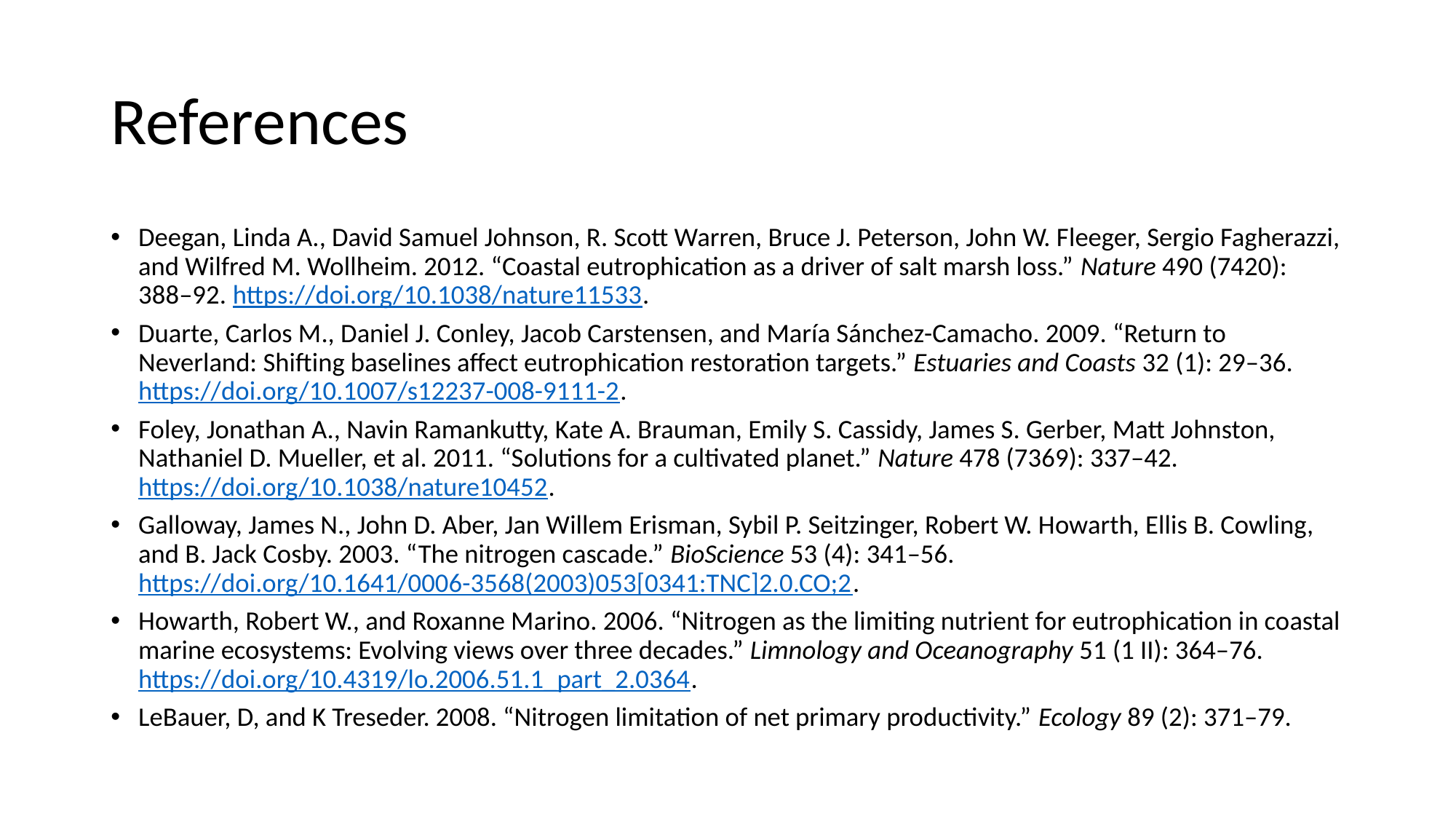

# References
Deegan, Linda A., David Samuel Johnson, R. Scott Warren, Bruce J. Peterson, John W. Fleeger, Sergio Fagherazzi, and Wilfred M. Wollheim. 2012. “Coastal eutrophication as a driver of salt marsh loss.” Nature 490 (7420): 388–92. https://doi.org/10.1038/nature11533.
Duarte, Carlos M., Daniel J. Conley, Jacob Carstensen, and María Sánchez-Camacho. 2009. “Return to Neverland: Shifting baselines affect eutrophication restoration targets.” Estuaries and Coasts 32 (1): 29–36. https://doi.org/10.1007/s12237-008-9111-2.
Foley, Jonathan A., Navin Ramankutty, Kate A. Brauman, Emily S. Cassidy, James S. Gerber, Matt Johnston, Nathaniel D. Mueller, et al. 2011. “Solutions for a cultivated planet.” Nature 478 (7369): 337–42. https://doi.org/10.1038/nature10452.
Galloway, James N., John D. Aber, Jan Willem Erisman, Sybil P. Seitzinger, Robert W. Howarth, Ellis B. Cowling, and B. Jack Cosby. 2003. “The nitrogen cascade.” BioScience 53 (4): 341–56. https://doi.org/10.1641/0006-3568(2003)053[0341:TNC]2.0.CO;2.
Howarth, Robert W., and Roxanne Marino. 2006. “Nitrogen as the limiting nutrient for eutrophication in coastal marine ecosystems: Evolving views over three decades.” Limnology and Oceanography 51 (1 II): 364–76. https://doi.org/10.4319/lo.2006.51.1_part_2.0364.
LeBauer, D, and K Treseder. 2008. “Nitrogen limitation of net primary productivity.” Ecology 89 (2): 371–79.